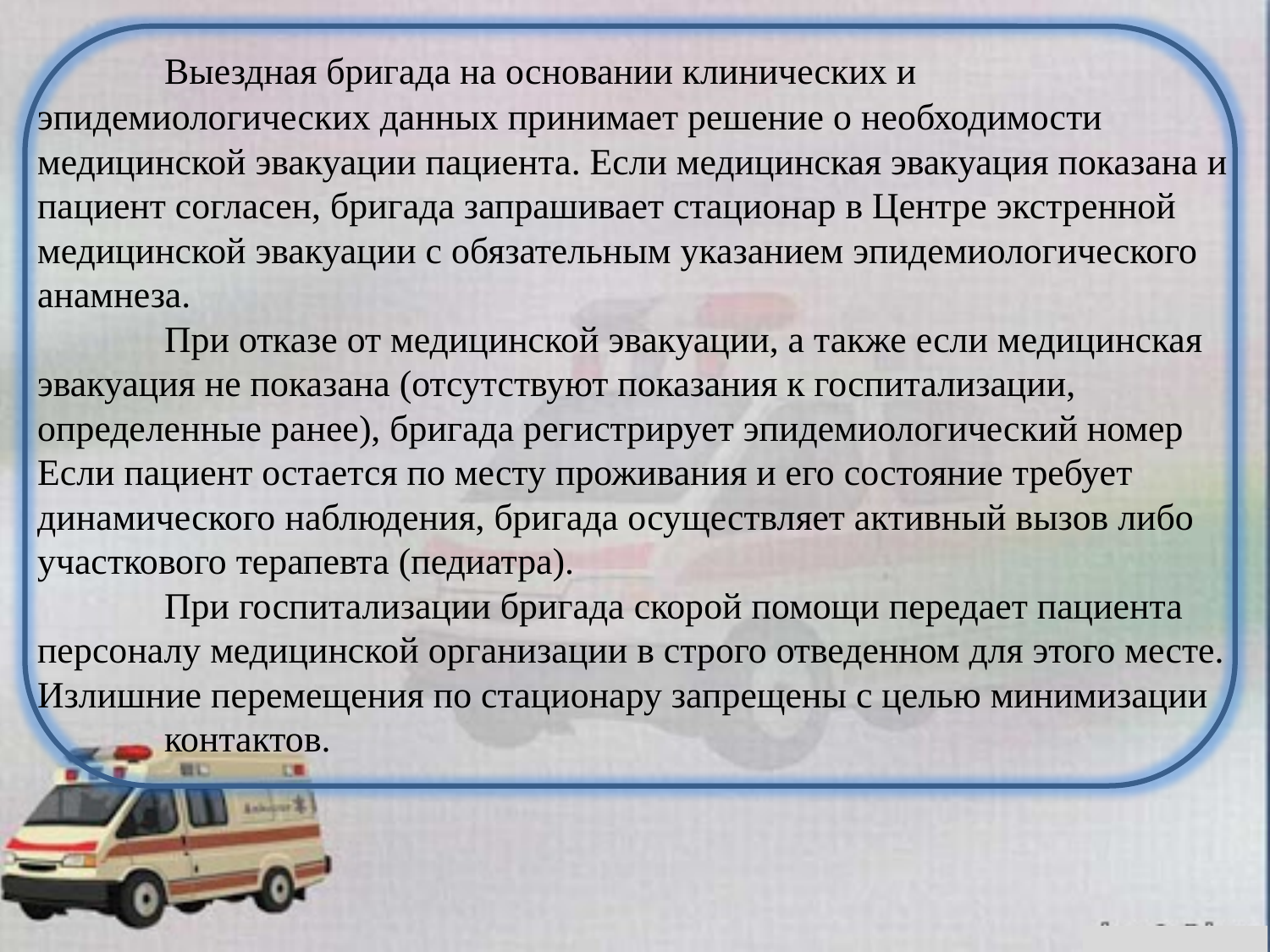

Выездная бригада на основании клинических и эпидемиологических данных принимает решение о необходимости медицинской эвакуации пациента. Если медицинская эвакуация показана и пациент согласен, бригада запрашивает стационар в Центре экстренной медицинской эвакуации с обязательным указанием эпидемиологического анамнеза.
	При отказе от медицинской эвакуации, а также если медицинская эвакуация не показана (отсутствуют показания к госпитализации, определенные ранее), бригада регистрирует эпидемиологический номер Если пациент остается по месту проживания и его состояние требует динамического наблюдения, бригада осуществляет активный вызов либо участкового терапевта (педиатра).
	При госпитализации бригада скорой помощи передает пациента персоналу медицинской организации в строго отведенном для этого месте. Излишние перемещения по стационару запрещены с целью минимизации   	контактов.